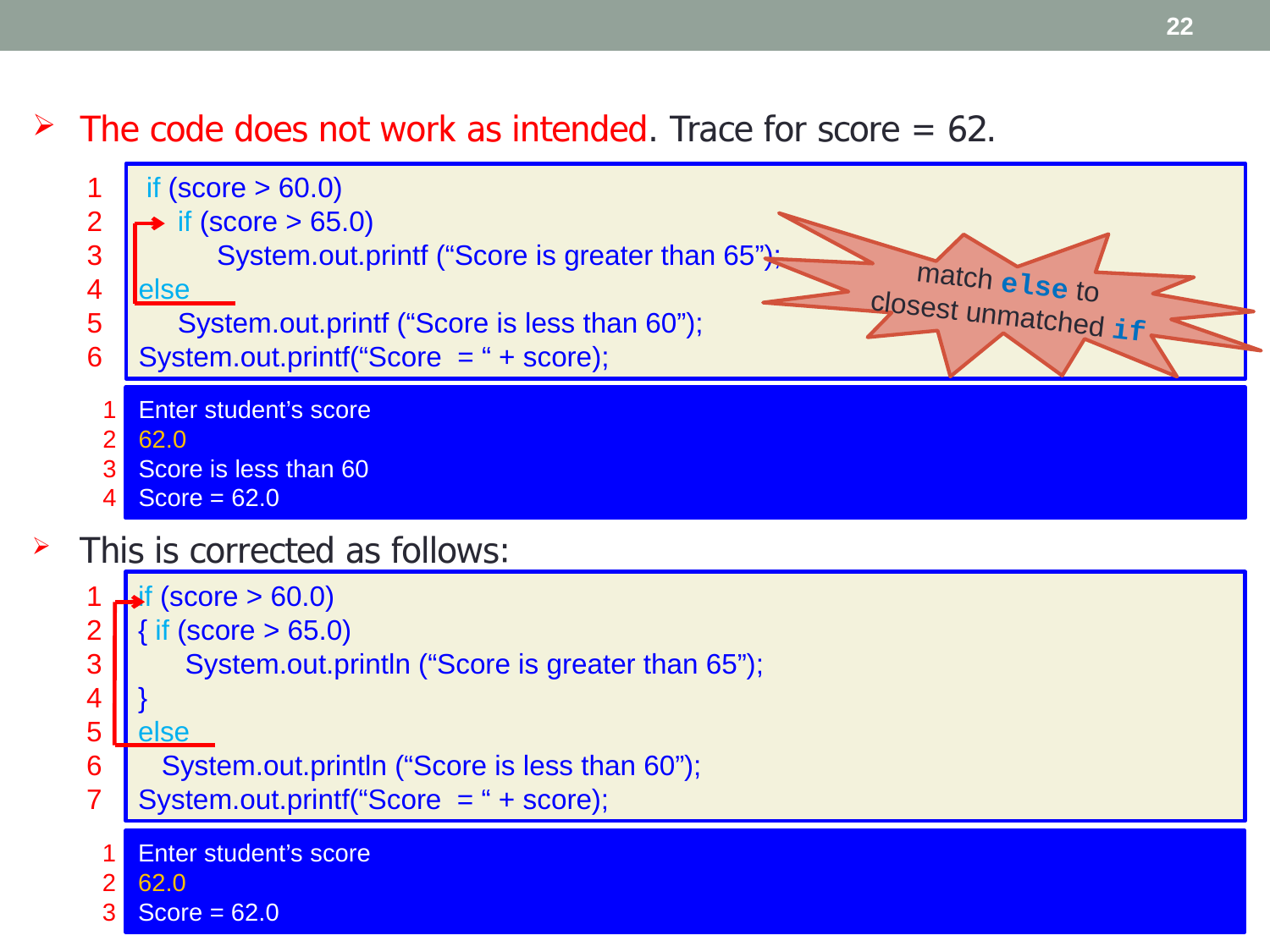

22
The code does not work as intended. Trace for score = 62.
1
2
3
4
5
6
 if (score > 60.0)
     if (score > 65.0)
          System.out.printf (“Score is greater than 65”);
else
     System.out.printf (“Score is less than 60”);
System.out.printf(“Score  = “ + score);
match else to
closest unmatched if
1
2
3
4
Enter student’s score
62.0
Score is less than 60
Score = 62.0
This is corrected as follows:
1
2
3
4
5
6
7
if (score > 60.0)
{ if (score > 65.0)
      System.out.println (“Score is greater than 65”);
}
else
   System.out.println (“Score is less than 60”);
System.out.printf(“Score  = “ + score);
1
2
3
Enter student’s score
62.0
Score = 62.0